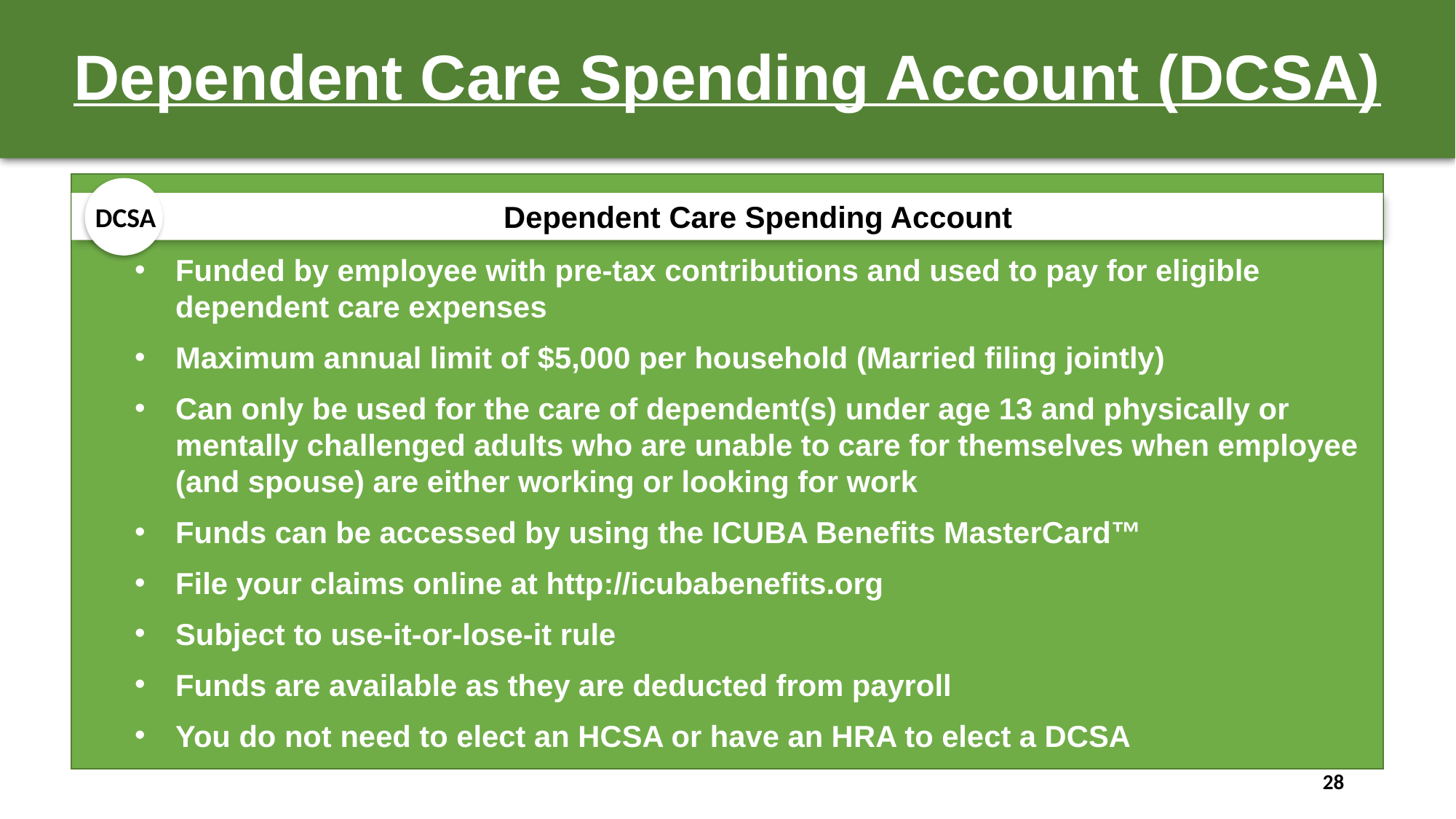

Dependent Care Spending Account (DCSA)

DCSA
Dependent Care Spending Account
Funded by employee with pre-tax contributions and used to pay for eligible dependent care expenses

Maximum annual limit of $5,000 per household (Married filing jointly)

Can only be used for the care of dependent(s) under age 13 and physically or mentally challenged adults who are unable to care for themselves when employee (and spouse) are either working or looking for work

Funds can be accessed by using the ICUBA Benefits MasterCard™

File your claims online at http://icubabenefits.org

Subject to use-it-or-lose-it rule

Funds are available as they are deducted from payroll

You do not need to elect an HCSA or have an HRA to elect a DCSA
28